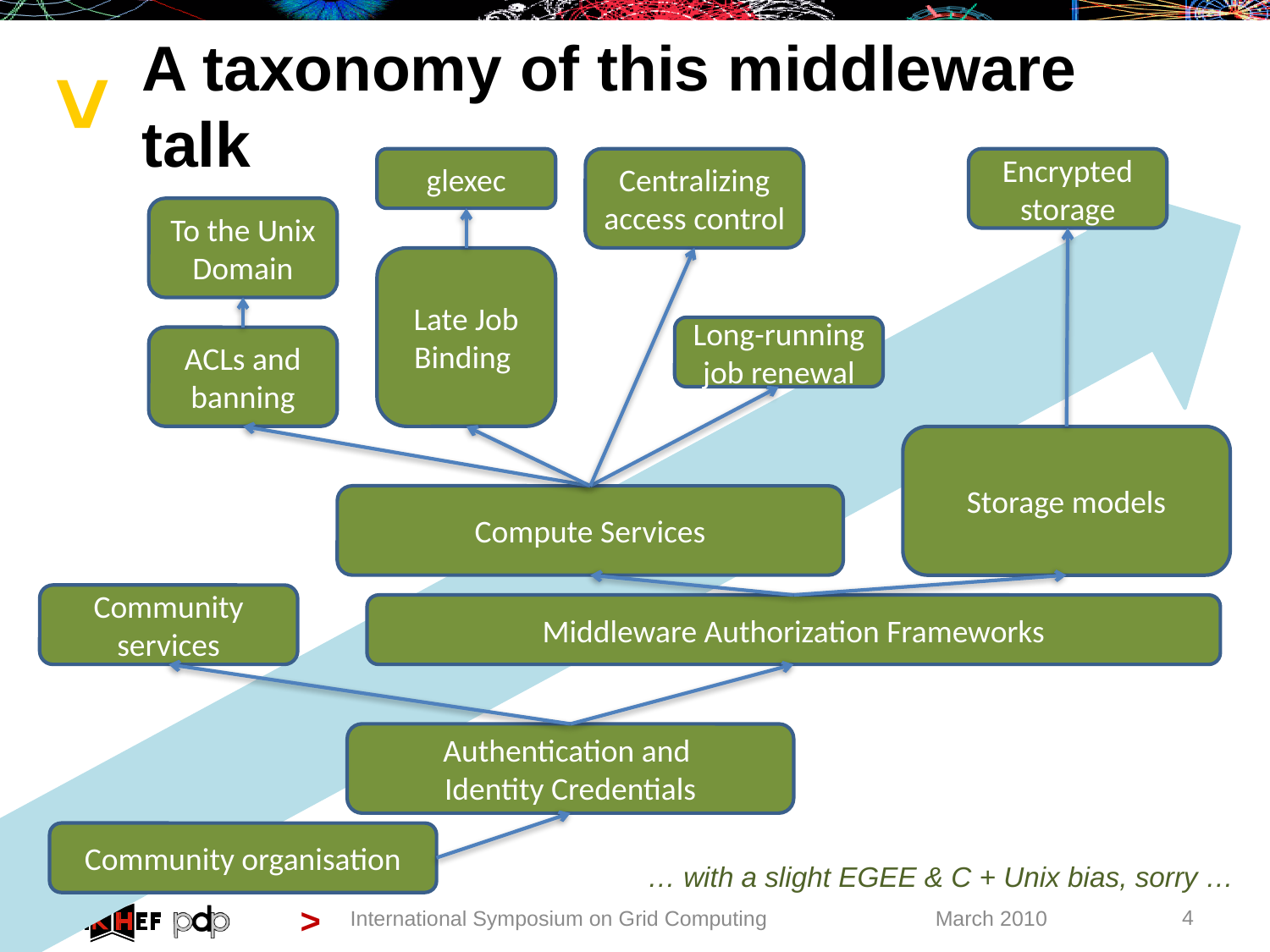

# A taxonomy of this middleware talk
glexec
Centralizing access control
Encrypted storage
To the Unix Domain
Late Job Binding
Long-running job renewal
ACLs and banning
Storage models

Compute Services
Community services
Middleware Authorization Frameworks
Authentication and
Identity Credentials
Community organisation
… with a slight EGEE & C + Unix bias, sorry …
International Symposium on Grid Computing
March 2010
4